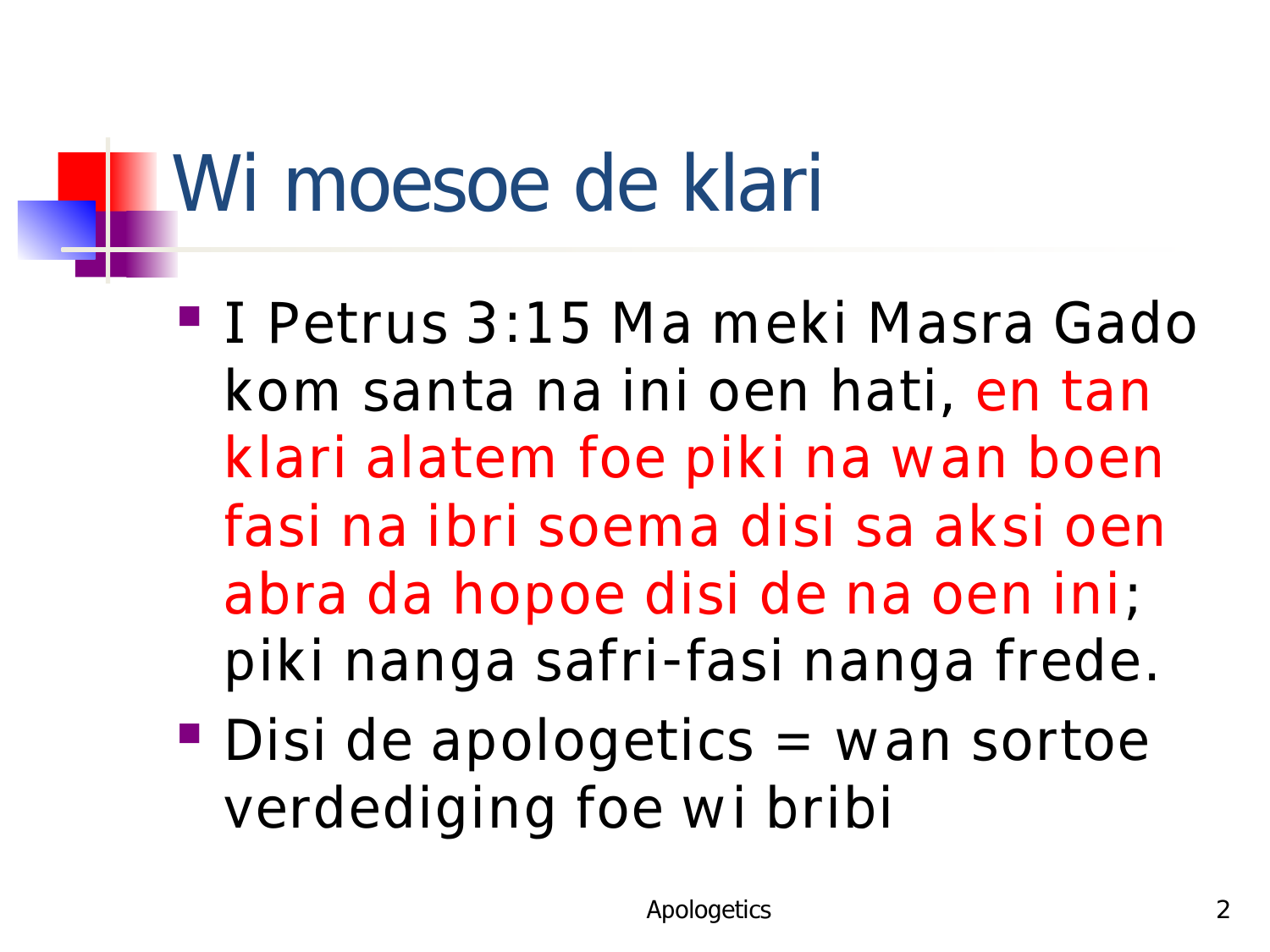

# Wi moesoe de klari
I Petrus 3:15 Ma meki Masra Gado kom santa na ini oen hati, en tan klari alatem foe piki na wan boen fasi na ibri soema disi sa aksi oen abra da hopoe disi de na oen ini; piki nanga safri-fasi nanga frede.
Disi de apologetics = wan sortoe verdediging foe wi bribi
Apologetics
2